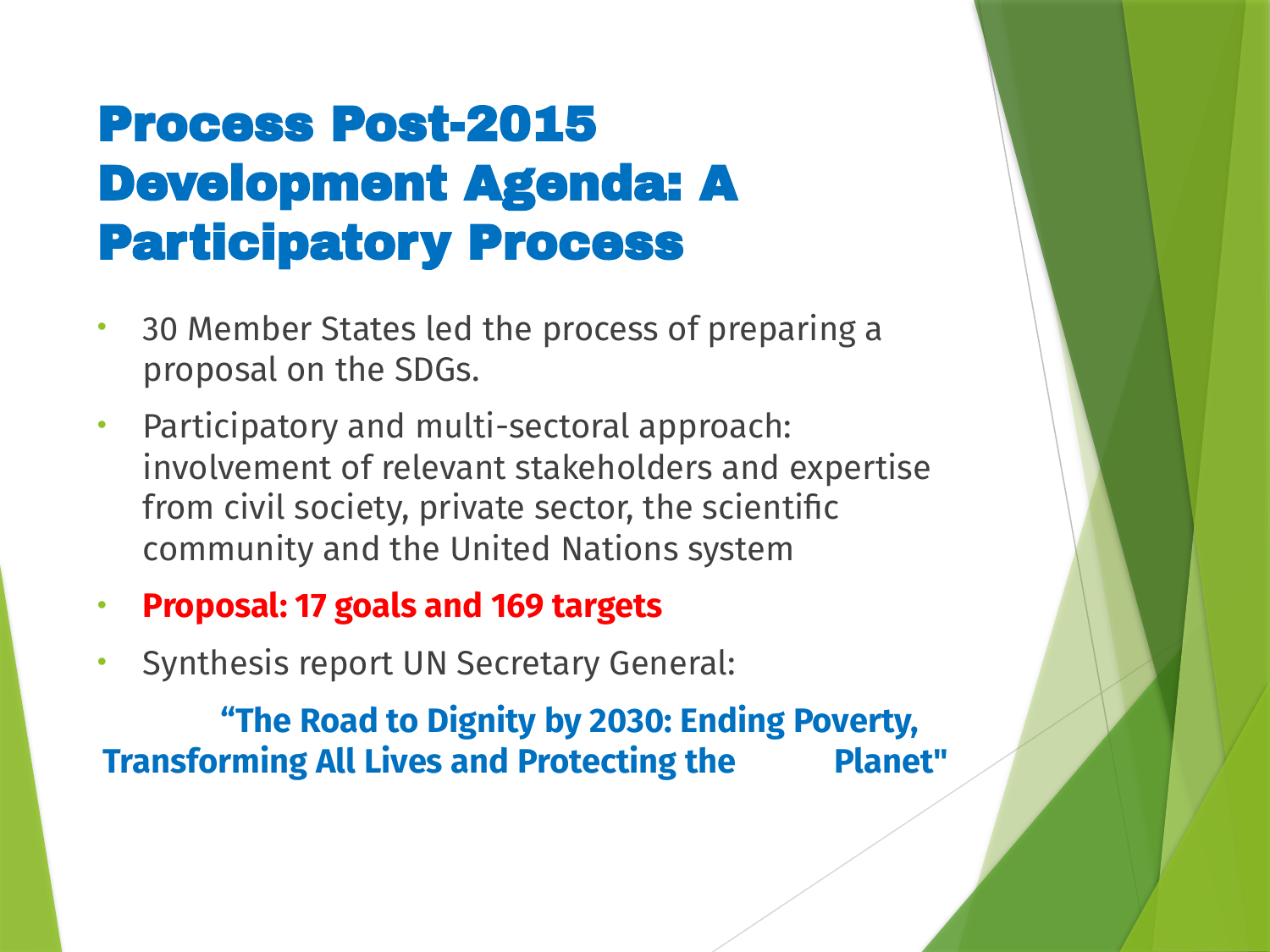

# Process Post-2015 Development Agenda: A Participatory Process
30 Member States led the process of preparing a proposal on the SDGs.
Participatory and multi-sectoral approach: involvement of relevant stakeholders and expertise from civil society, private sector, the scientific community and the United Nations system
Proposal: 17 goals and 169 targets
Synthesis report UN Secretary General:
	“The Road to Dignity by 2030: Ending Poverty, 	Transforming All Lives and Protecting the 		Planet"